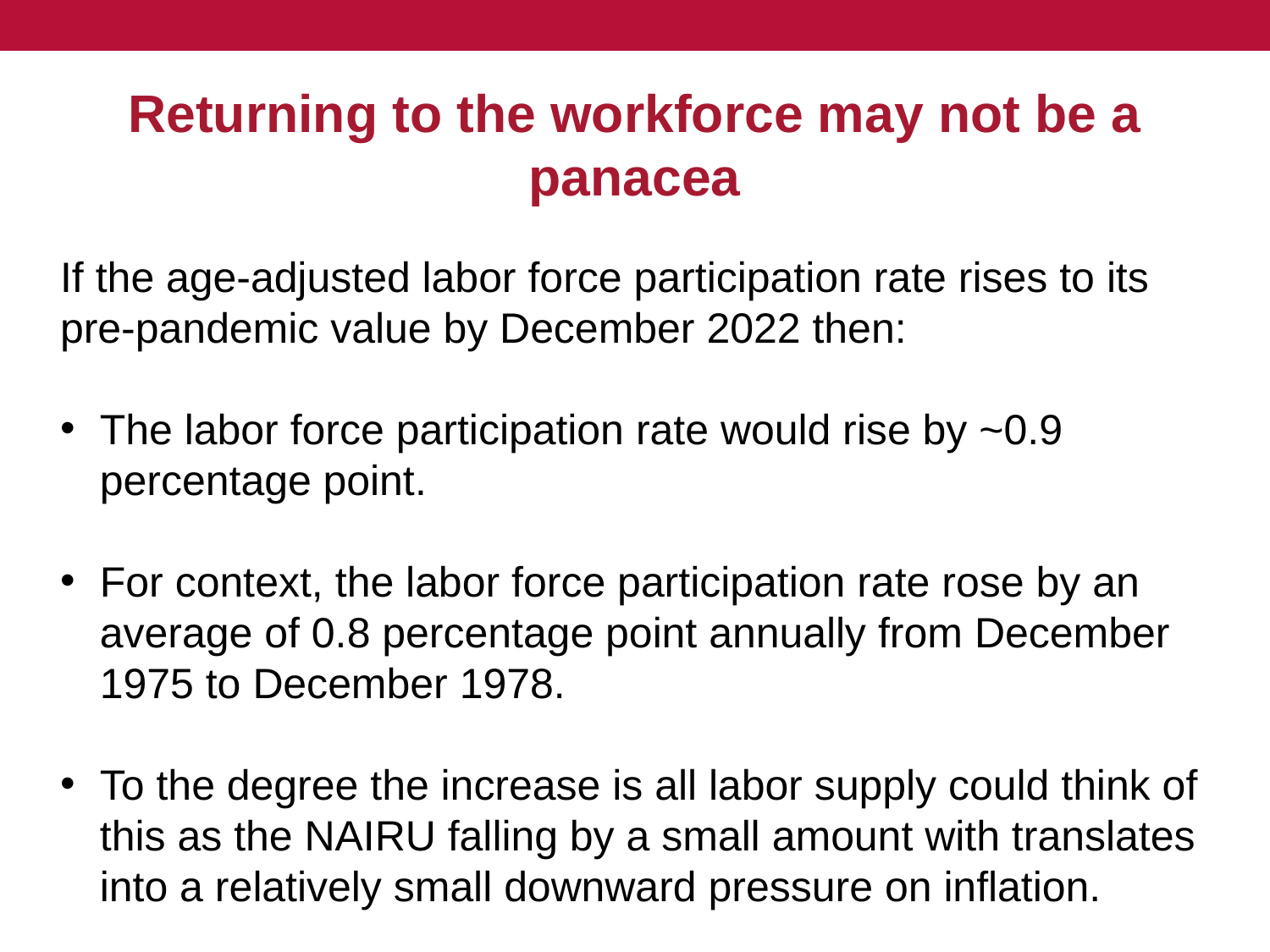

# Returning to the workforce may not be a panacea
If the age-adjusted labor force participation rate rises to its pre-pandemic value by December 2022 then:

The labor force participation rate would rise by ~0.9 percentage point.

For context, the labor force participation rate rose by an average of 0.8 percentage point annually from December 1975 to December 1978.

To the degree the increase is all labor supply could think of this as the NAIRU falling by a small amount with translates into a relatively small downward pressure on inflation.